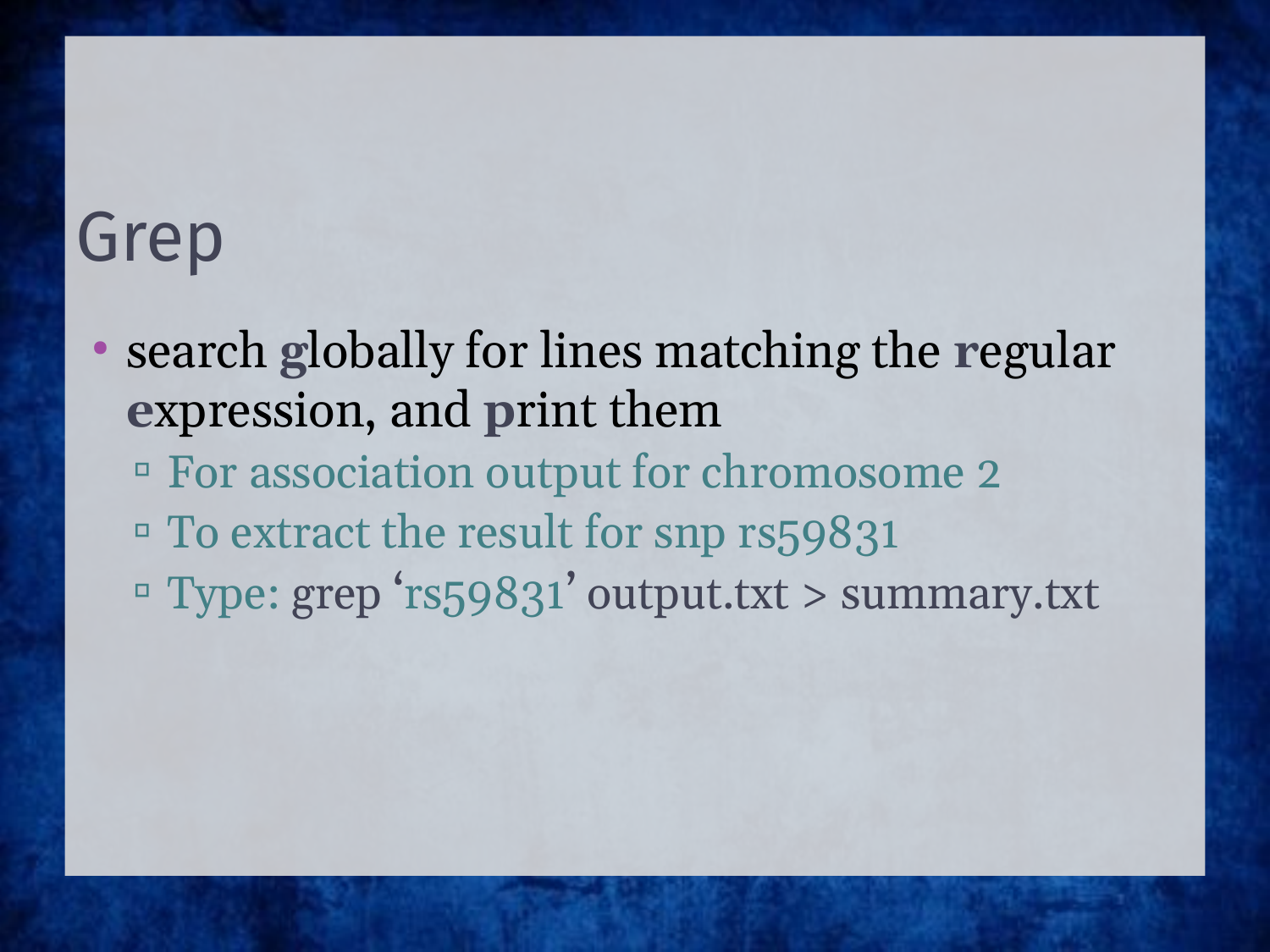

Grep
search globally for lines matching the regular expression, and print them
For association output for chromosome 2
To extract the result for snp rs59831
Type: grep ‘rs59831’ output.txt > summary.txt